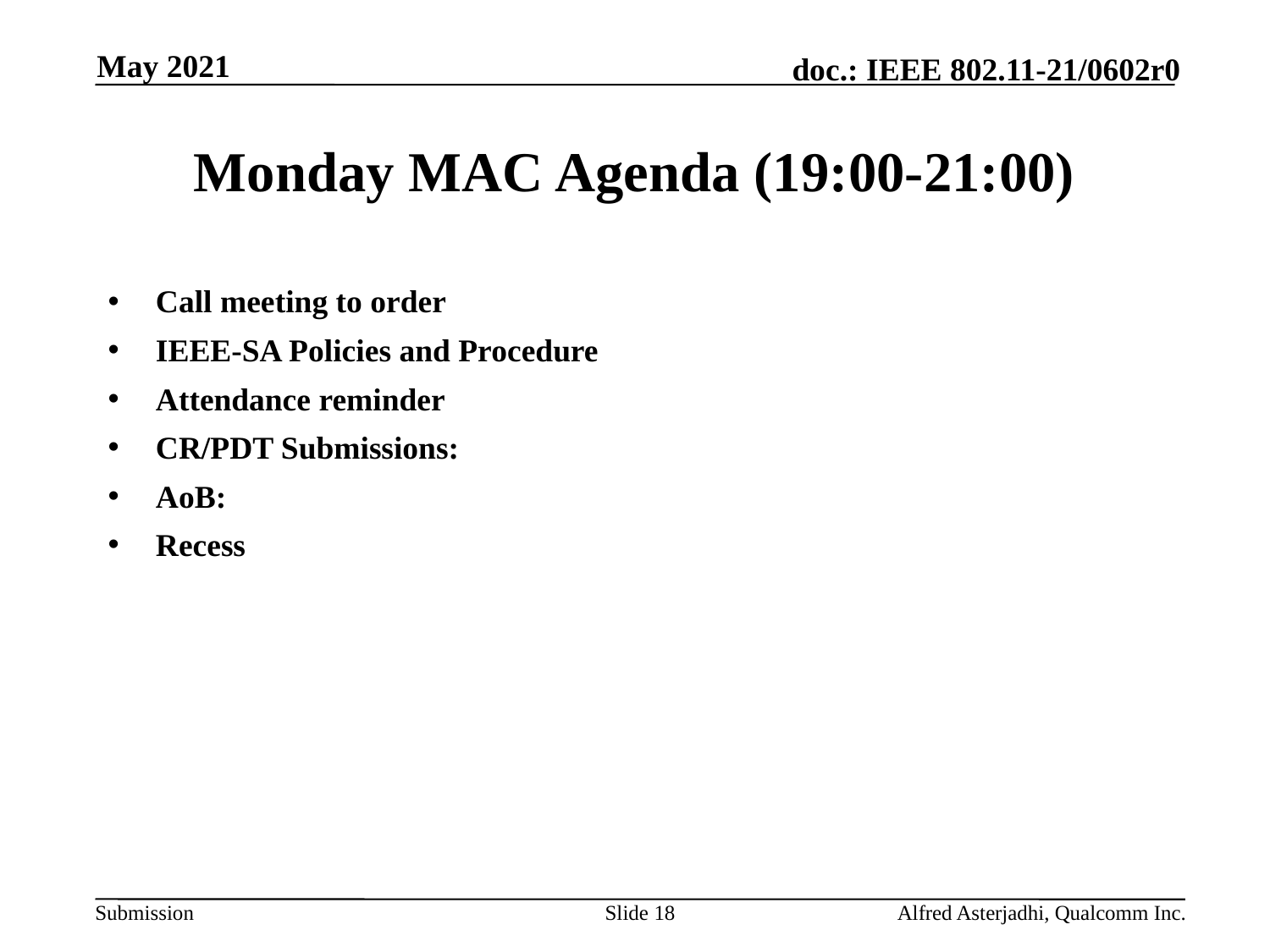

May 2021
# Monday MAC Agenda (19:00-21:00)
Call meeting to order
IEEE-SA Policies and Procedure
Attendance reminder
CR/PDT Submissions:
AoB:
Recess

Slide 18
Alfred Asterjadhi, Qualcomm Inc.